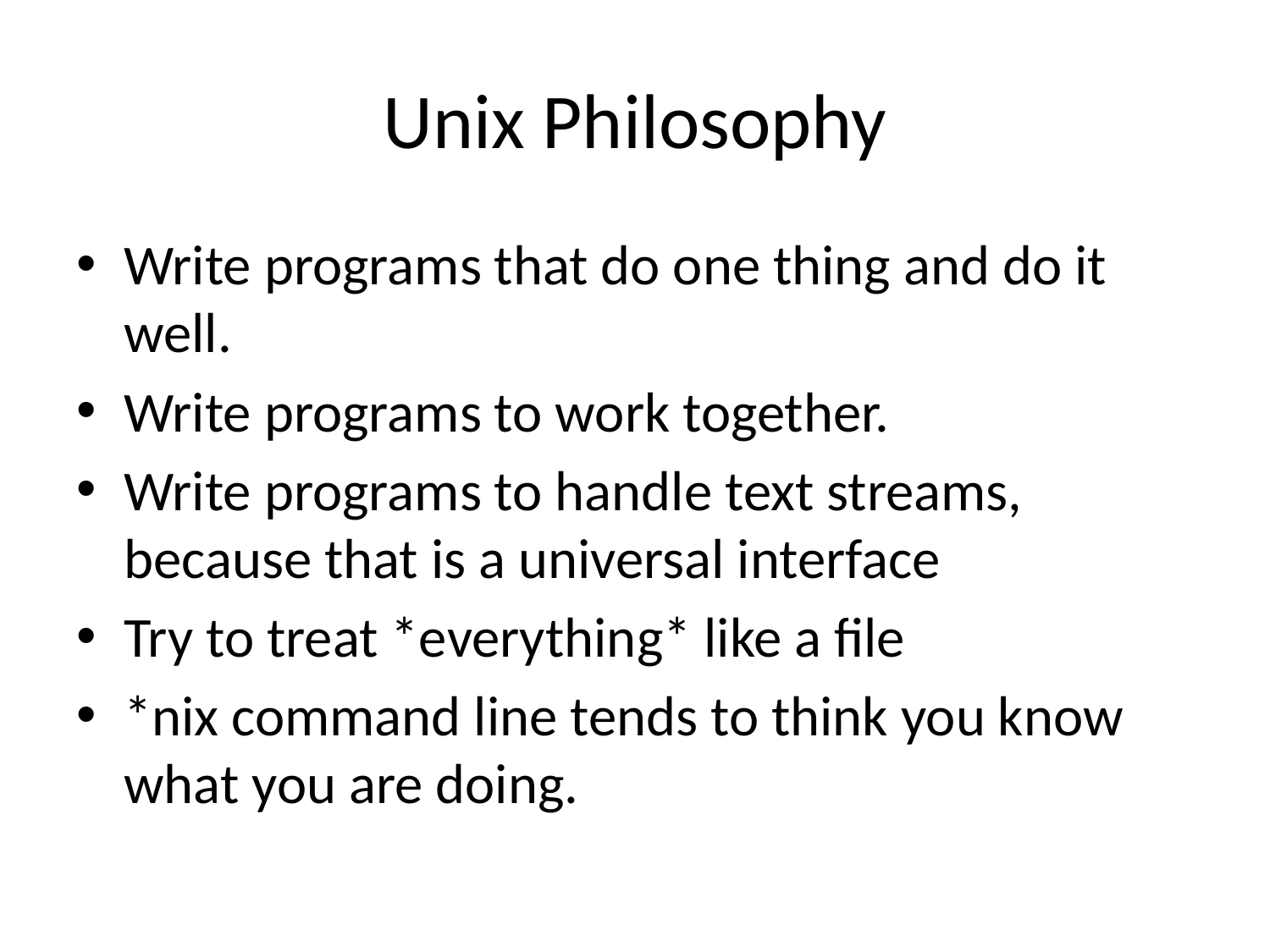

# Unix Philosophy
Write programs that do one thing and do it well.
Write programs to work together.
Write programs to handle text streams, because that is a universal interface
Try to treat *everything* like a file
*nix command line tends to think you know what you are doing.